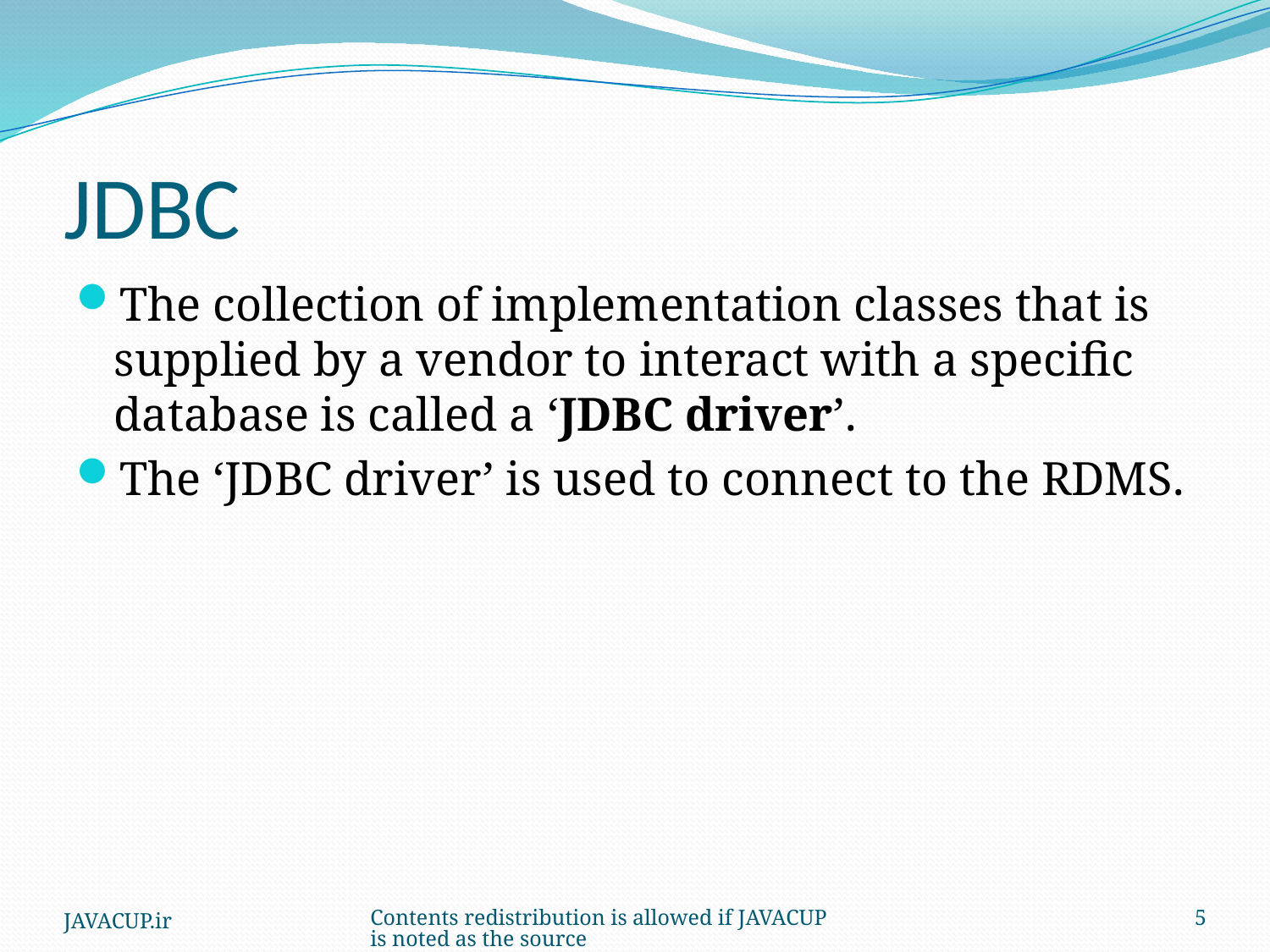

# JDBC
The collection of implementation classes that is supplied by a vendor to interact with a specific database is called a ‘JDBC driver’.
The ‘JDBC driver’ is used to connect to the RDMS.
JAVACUP.ir
Contents redistribution is allowed if JAVACUP is noted as the source
5